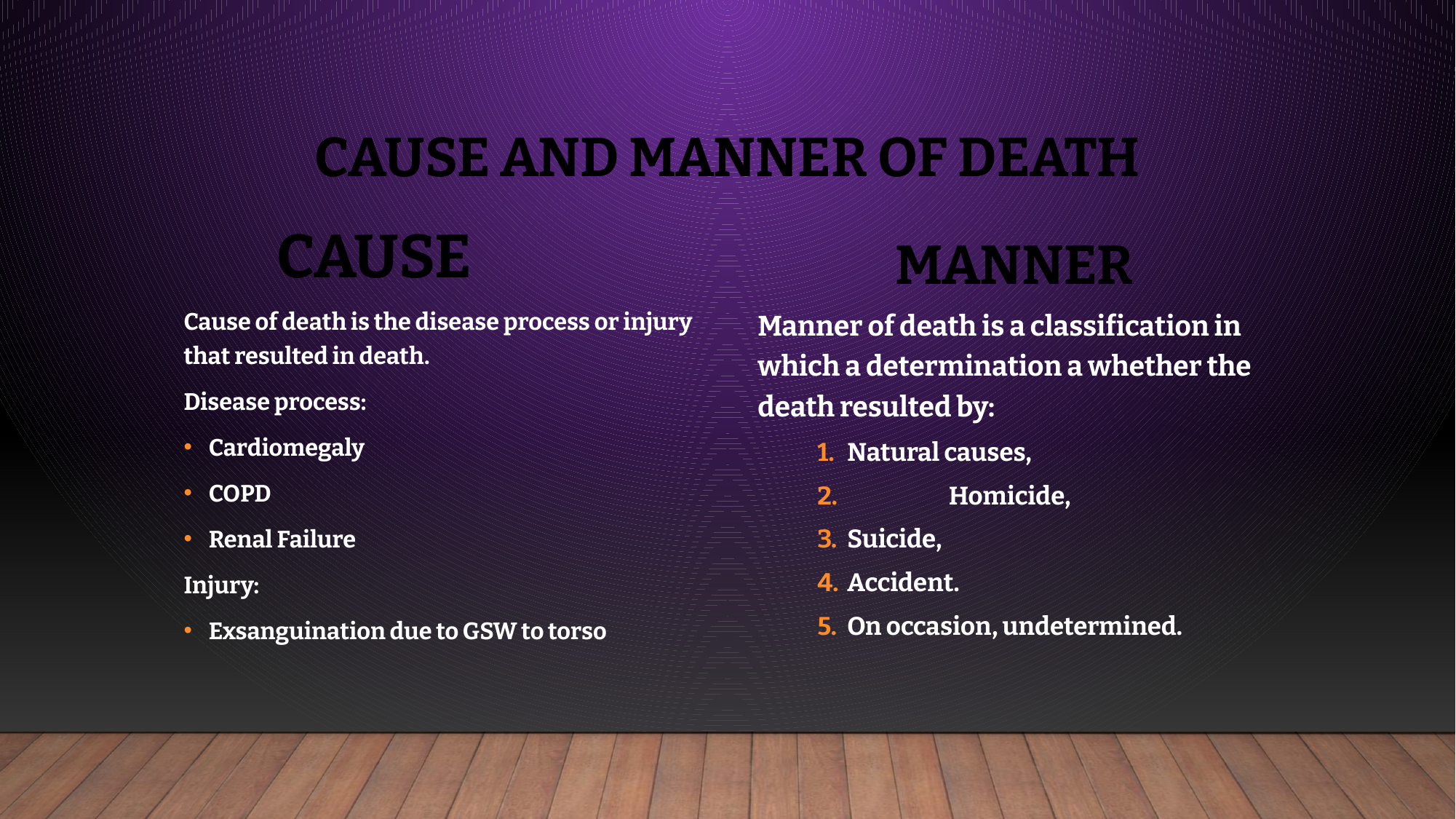

# Cause and Manner of Death
Cause
Manner
Cause of death is the disease process or injury that resulted in death.
Disease process:
Cardiomegaly
COPD
Renal Failure
Injury:
Exsanguination due to GSW to torso
Manner of death is a classification in which a determination a whether the death resulted by:
	Natural causes,
 	Homicide,
	Suicide,
	Accident.
	On occasion, undetermined.